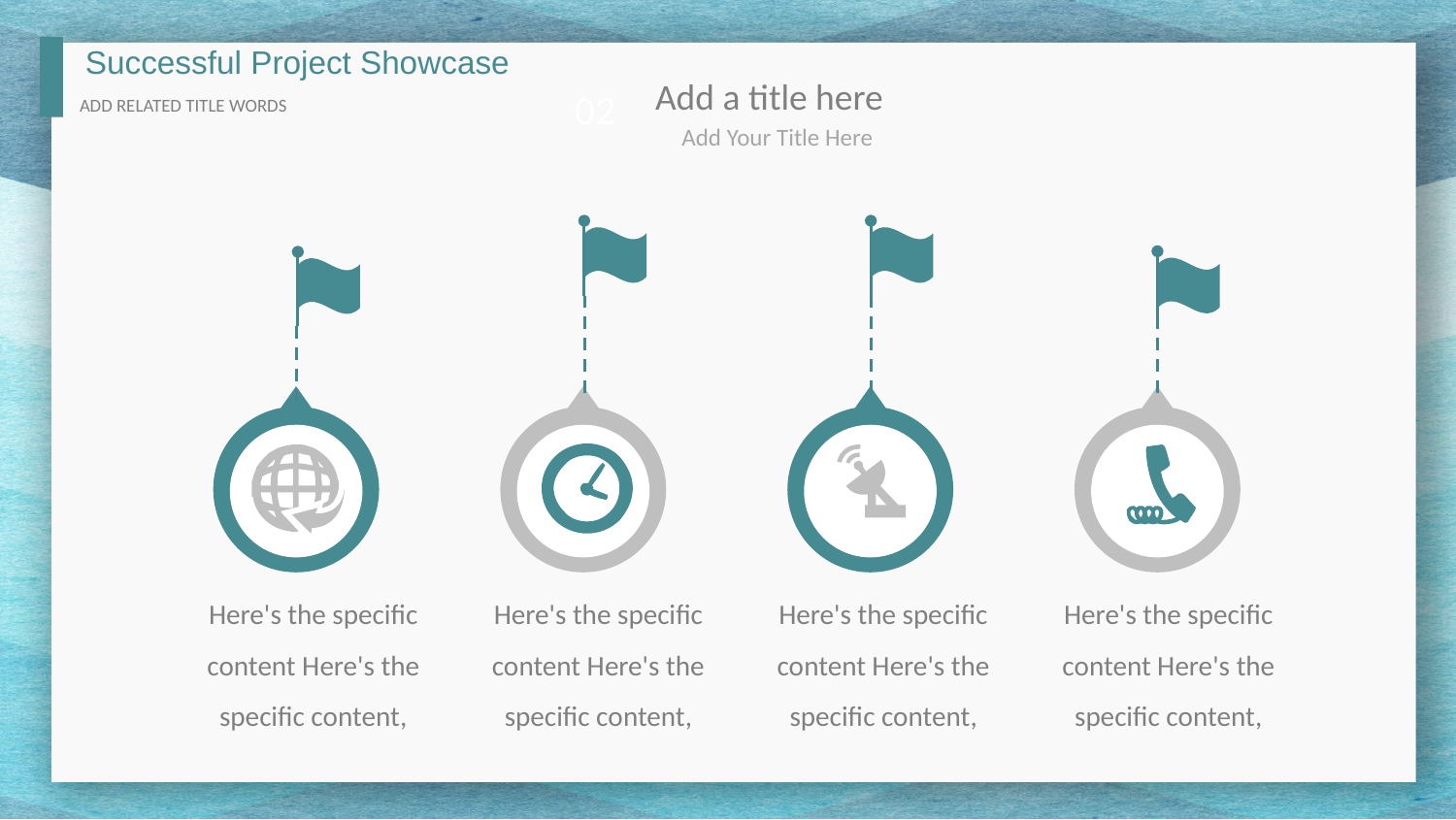

Successful Project Showcase
Add a title here
02
ADD RELATED TITLE WORDS
Add Your Title Here

Here's the specific content Here's the specific content,
Here's the specific content Here's the specific content,
Here's the specific content Here's the specific content,
Here's the specific content Here's the specific content,